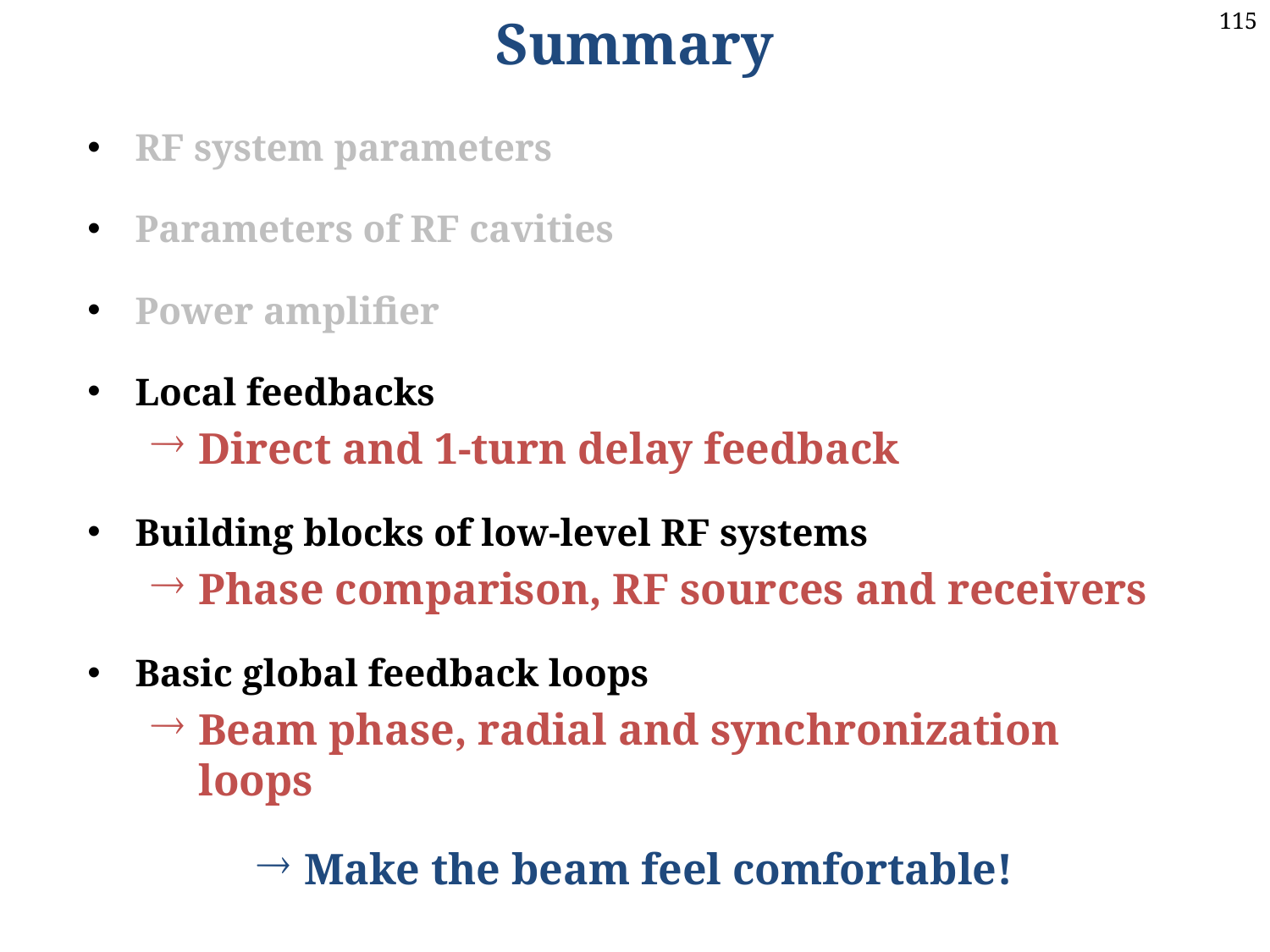

Summary
RF system parameters

Parameters of RF cavities

Power amplifier

Local feedbacks
Direct and 1-turn delay feedback

Building blocks of low-level RF systems
Phase comparison, RF sources and receivers

Basic global feedback loops
Beam phase, radial and synchronization loops

Make the beam feel comfortable!